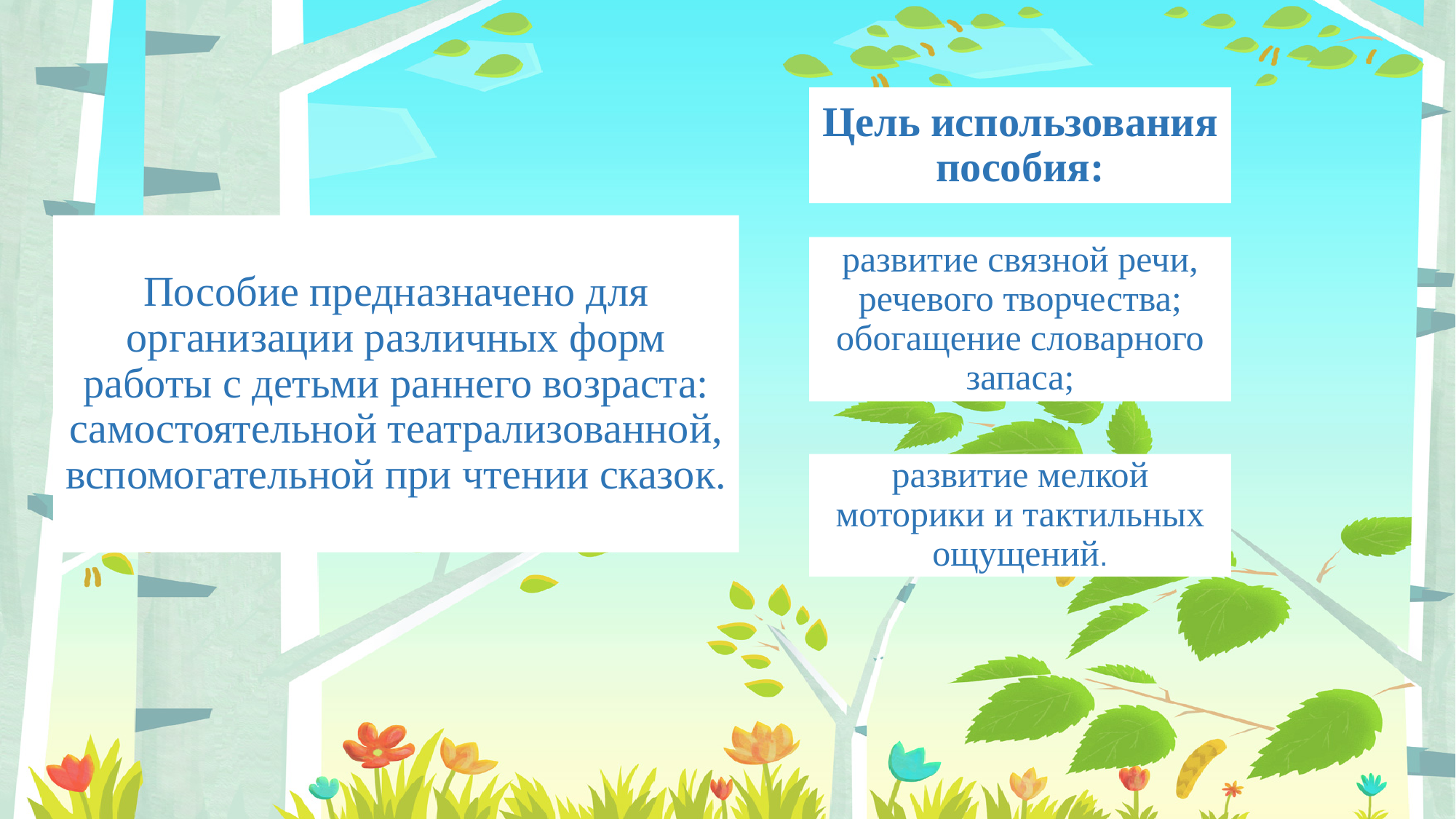

Цель использования пособия:
# Пособие предназначено для организации различных форм работы с детьми раннего возраста: самостоятельной театрализованной, вспомогательной при чтении сказок.
развитие связной речи, речевого творчества; обогащение словарного запаса;
развитие мелкой моторики и тактильных ощущений.